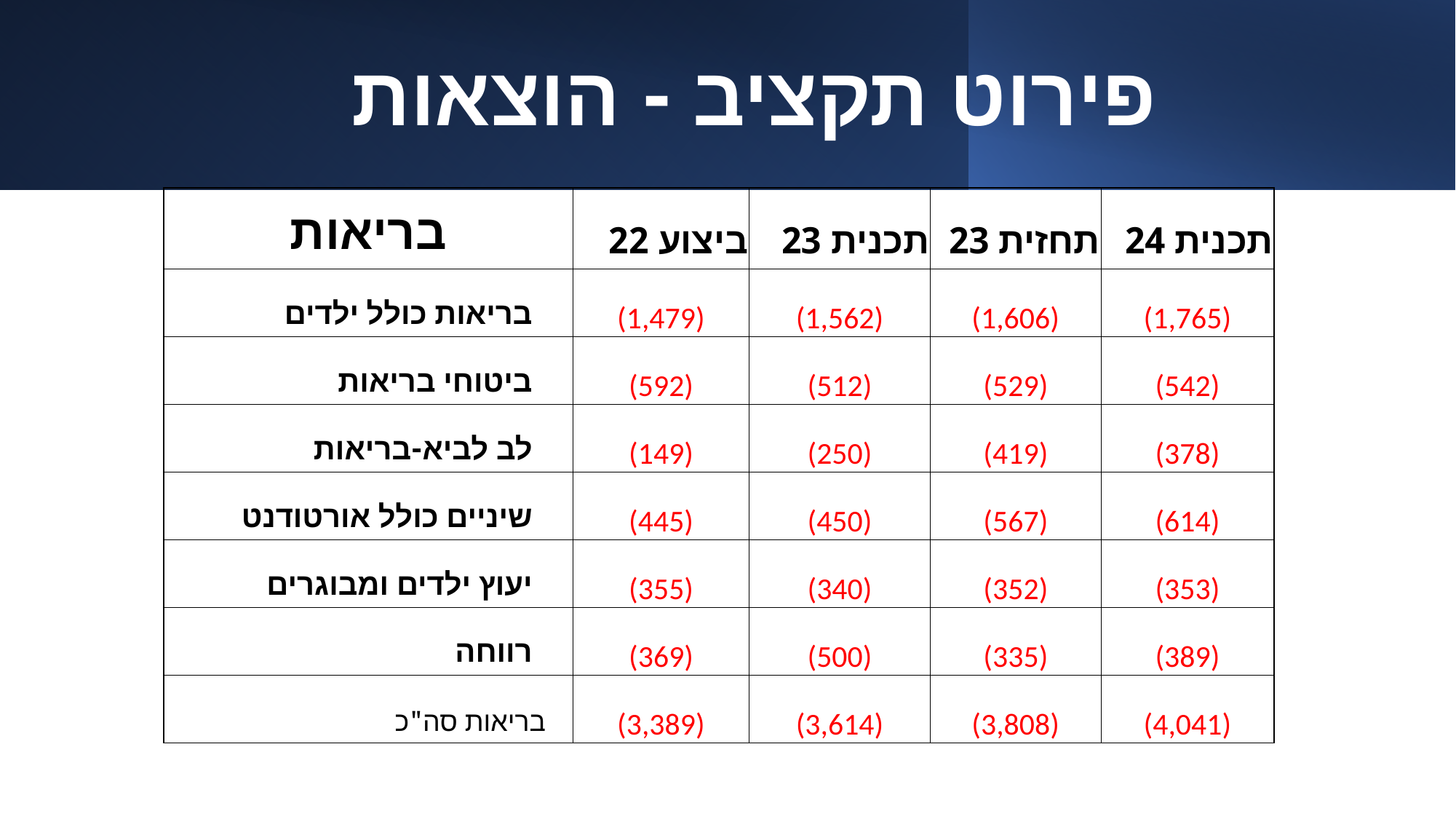

# פירוט תקציב - הוצאות
| בריאות | ביצוע 22 | תכנית 23 | תחזית 23 | תכנית 24 |
| --- | --- | --- | --- | --- |
| בריאות כולל ילדים | (1,479) | (1,562) | (1,606) | (1,765) |
| ביטוחי בריאות | (592) | (512) | (529) | (542) |
| לב לביא-בריאות | (149) | (250) | (419) | (378) |
| שיניים כולל אורטודנט | (445) | (450) | (567) | (614) |
| יעוץ ילדים ומבוגרים | (355) | (340) | (352) | (353) |
| רווחה | (369) | (500) | (335) | (389) |
| בריאות סה"כ | (3,389) | (3,614) | (3,808) | (4,041) |